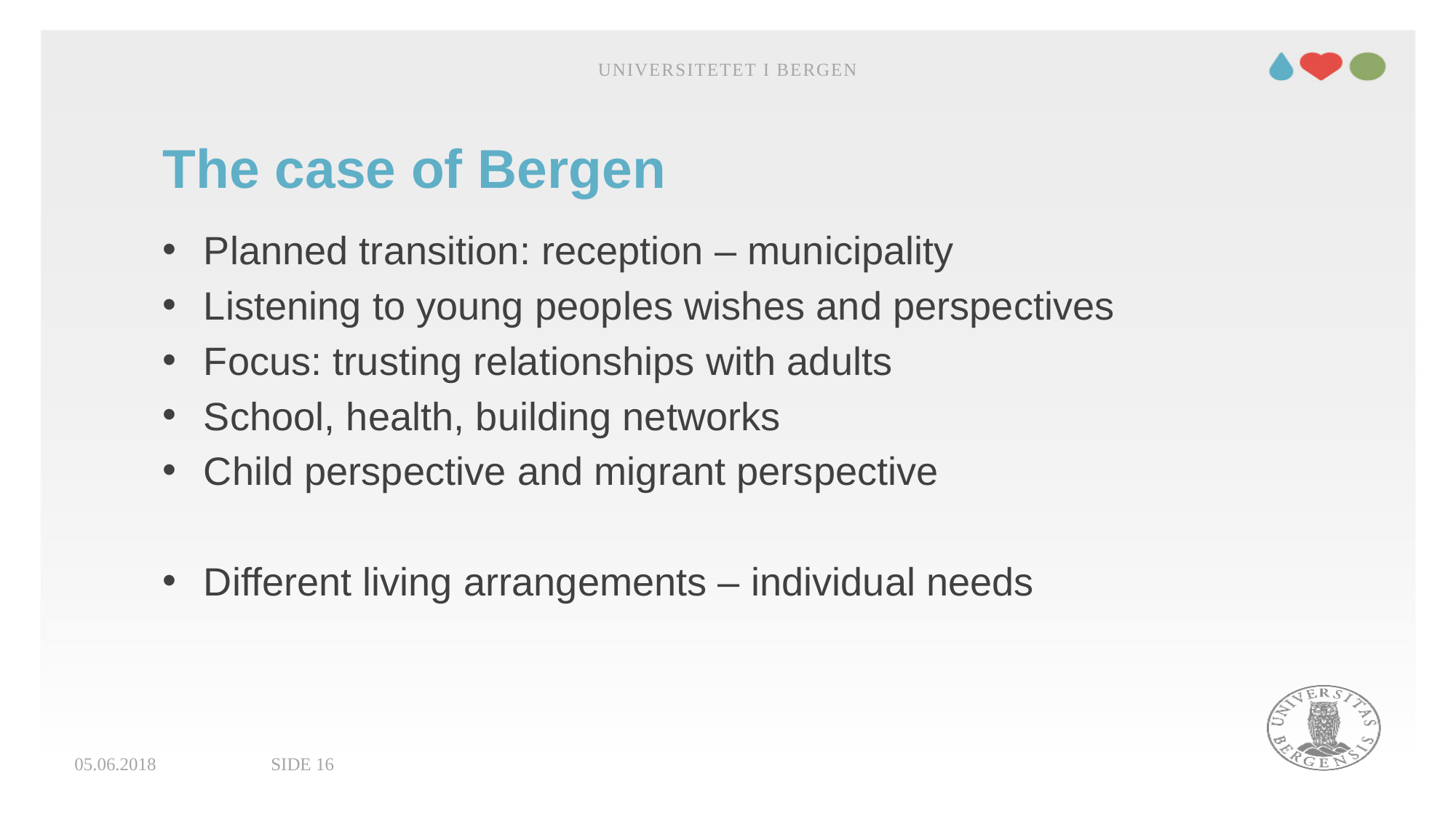

Universitetet i Bergen
# The case of Bergen
Planned transition: reception – municipality
Listening to young peoples wishes and perspectives
Focus: trusting relationships with adults
School, health, building networks
Child perspective and migrant perspective

Different living arrangements – individual needs

05.06.2018
Side 16